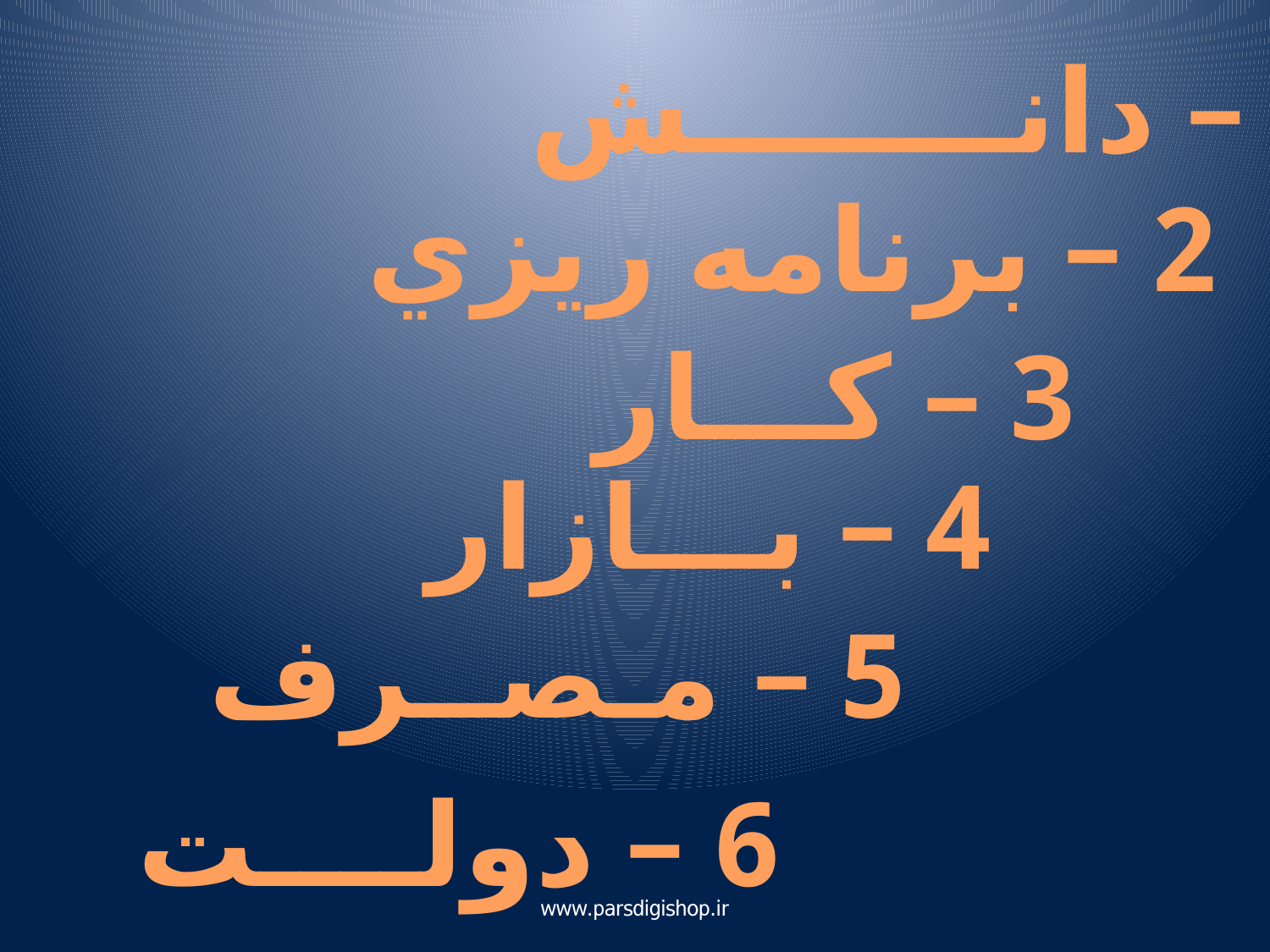

1 – دانــــــــش
2 – برنامه ريزي
3 – كـــار
4 – بـــازار
5 – مـصــرف
6 – دولــــت
www.parsdigishop.ir